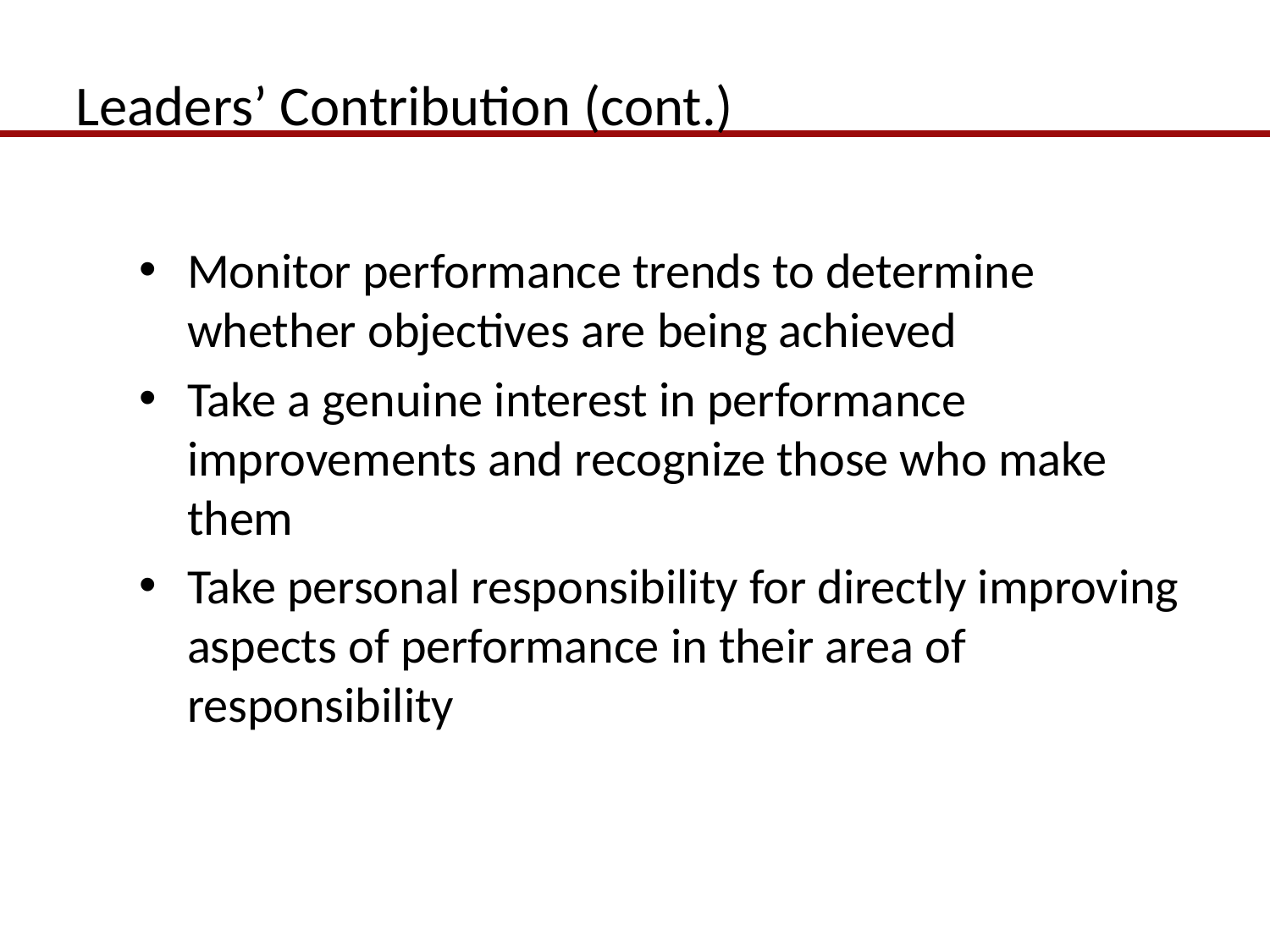

# Leaders’ Contribution (cont.)
Monitor performance trends to determine whether objectives are being achieved
Take a genuine interest in performance improvements and recognize those who make them
Take personal responsibility for directly improving aspects of performance in their area of responsibility